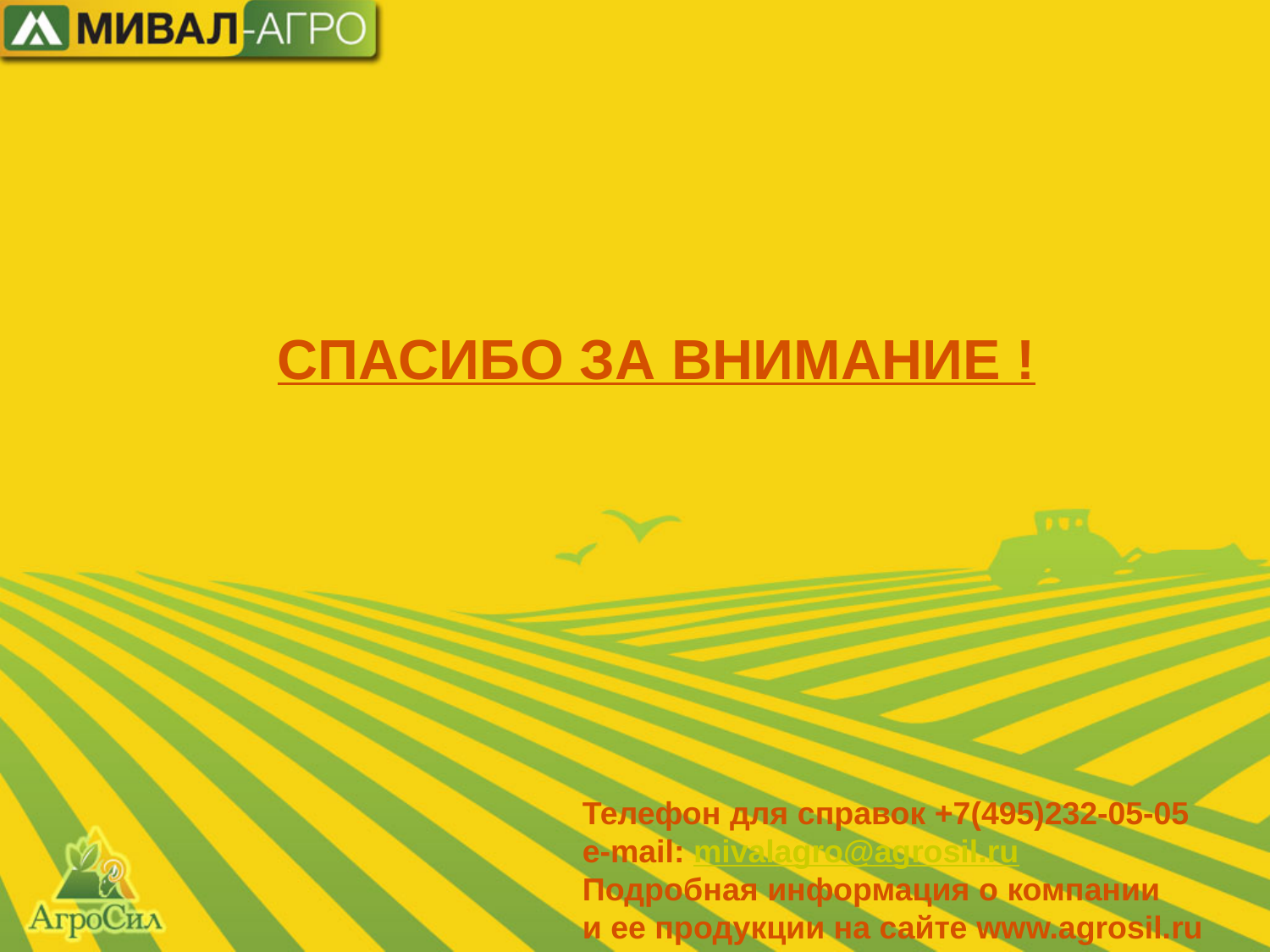

СПАСИБО ЗА ВНИМАНИЕ !
Телефон для справок +7(495)232-05-05
e-mail: mivalagro@agrosil.ru
Подробная информация о компании
и ее продукции на сайте www.agrosil.ru